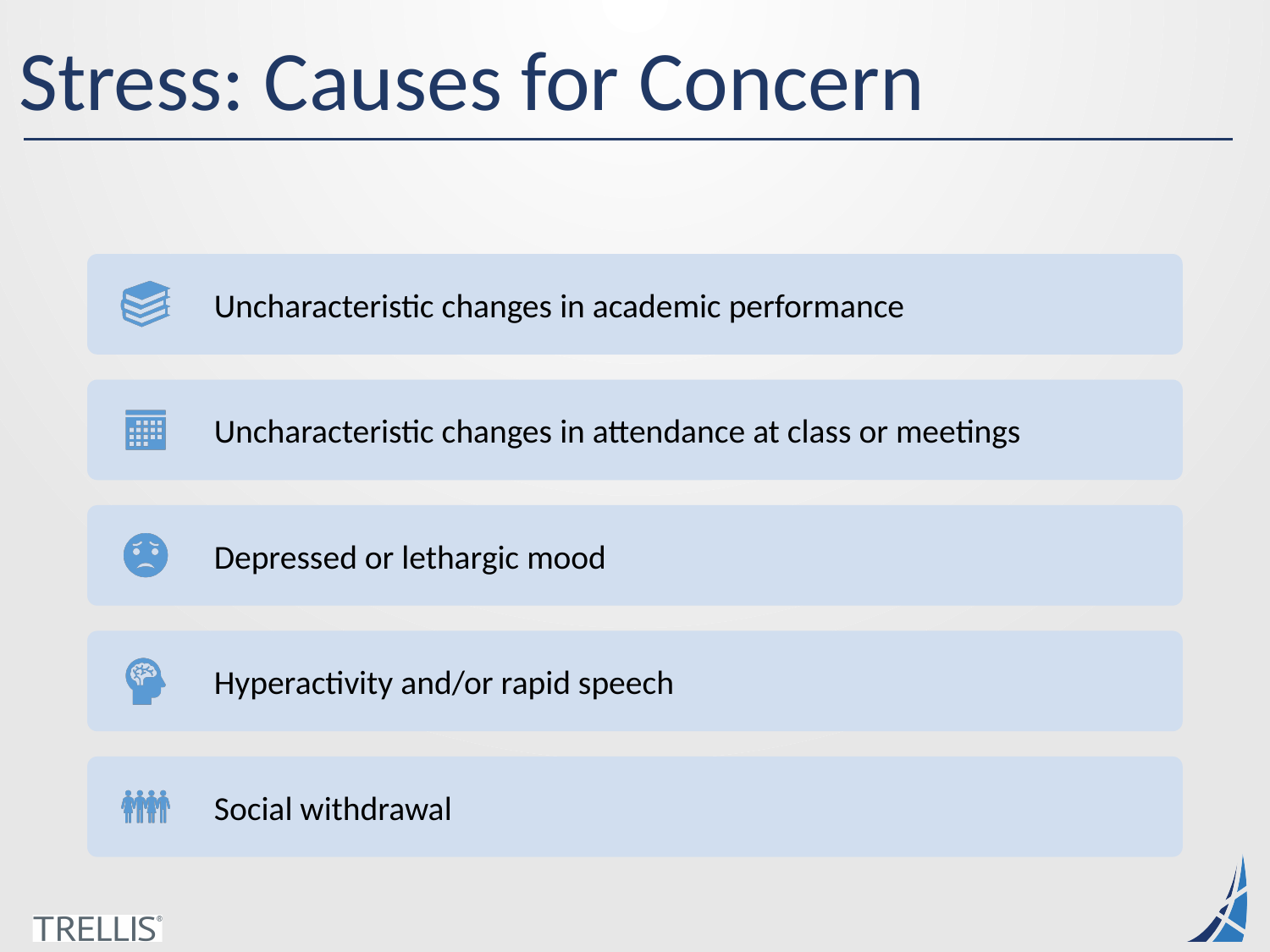

# Stress: Causes for Concern
Uncharacteristic changes in academic performance
Uncharacteristic changes in attendance at class or meetings
Depressed or lethargic mood
Hyperactivity and/or rapid speech
Social withdrawal